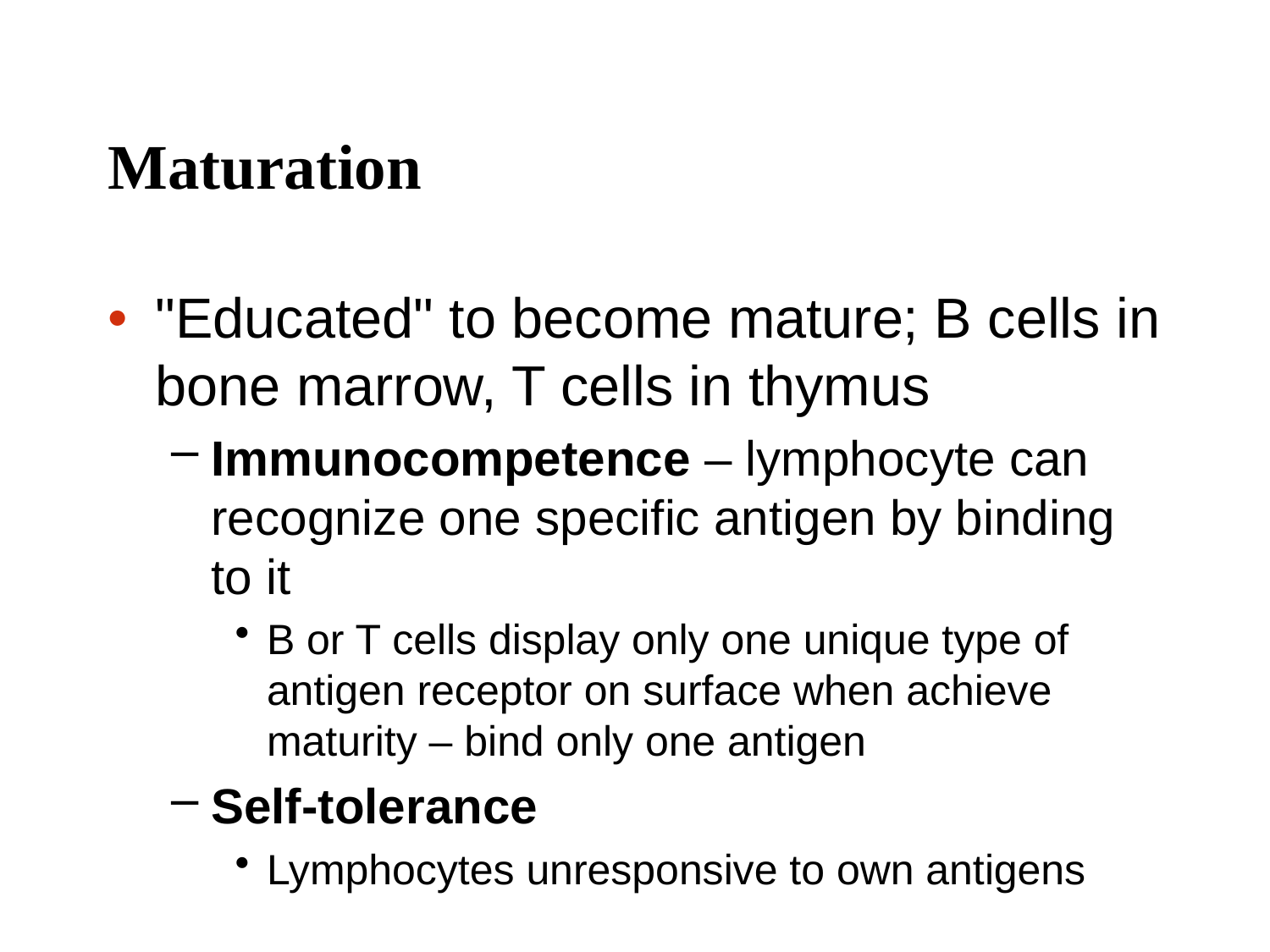

# Maturation
"Educated" to become mature; B cells in bone marrow, T cells in thymus
Immunocompetence – lymphocyte can recognize one specific antigen by binding to it
B or T cells display only one unique type of antigen receptor on surface when achieve maturity – bind only one antigen
Self-tolerance
Lymphocytes unresponsive to own antigens